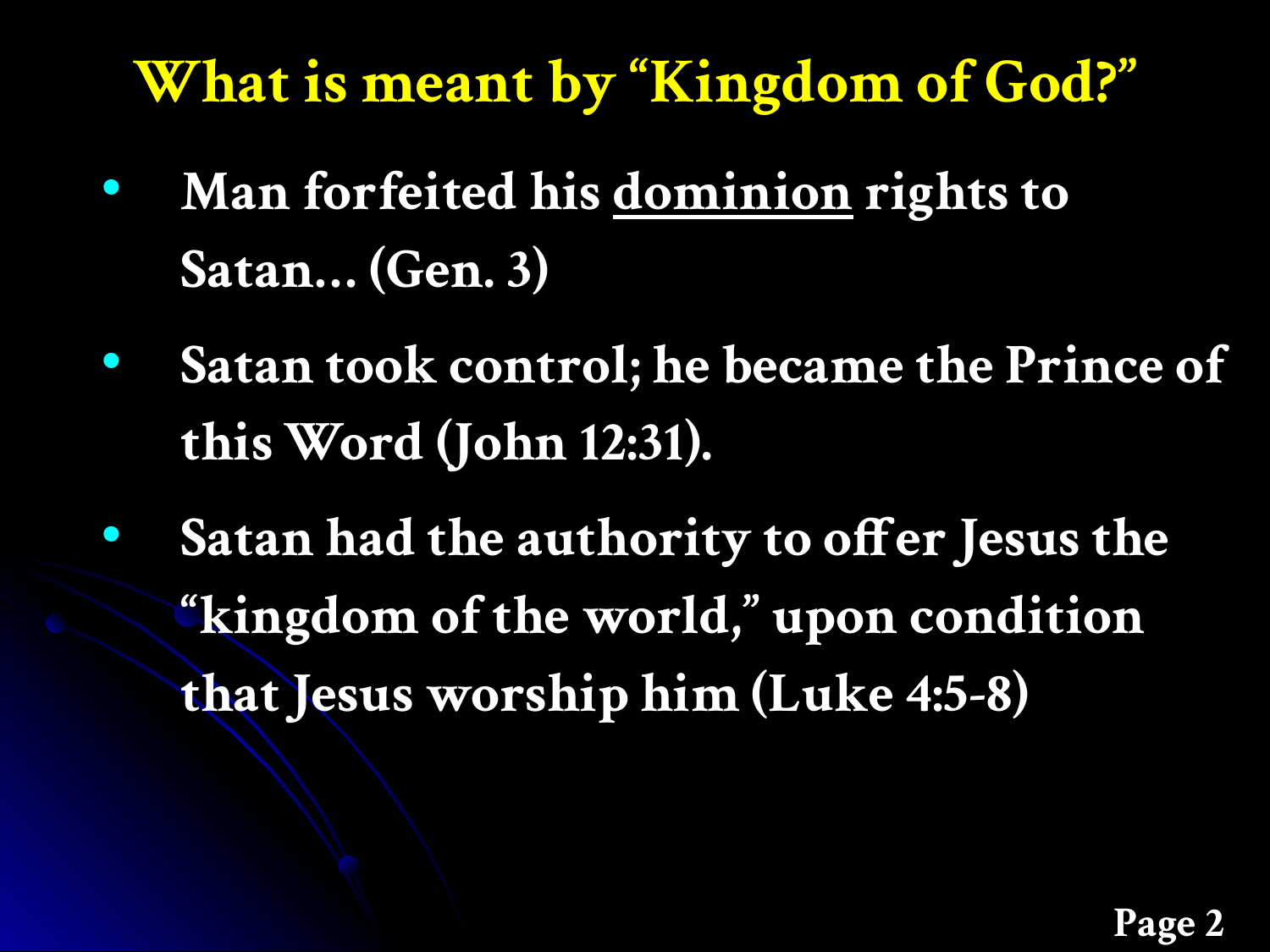

What is meant by “Kingdom of God?”
Man forfeited his dominion rights to Satan… (Gen. 3)
Satan took control; he became the Prince of this Word (John 12:31).
Satan had the authority to offer Jesus the “kingdom of the world,” upon condition that Jesus worship him (Luke 4:5-8)
Page 2